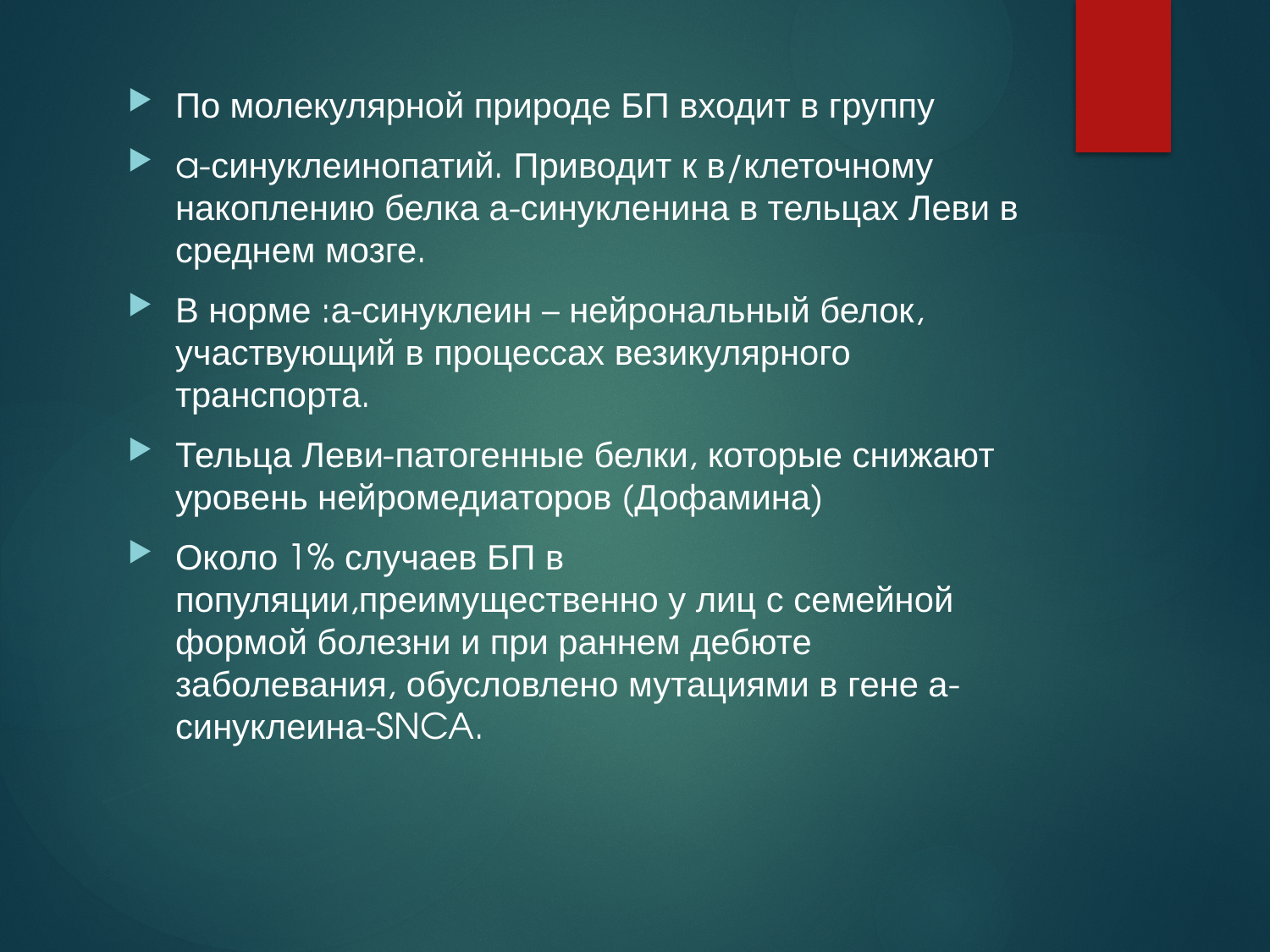

По молекулярной природе БП входит в группу
a-синуклеинопатий. Приводит к в/клеточному накоплению белка а-синукленина в тельцах Леви в среднем мозге.
В норме :а-синуклеин – нейрональный белок, участвующий в процессах везикулярного транспорта.
Тельца Леви-патогенные белки, которые снижают уровень нейромедиаторов (Дофамина)
Около 1% случаев БП в популяции,преимущественно у лиц с семейной формой болезни и при раннем дебюте заболевания, обусловлено мутациями в гене а-синуклеина-SNCA.